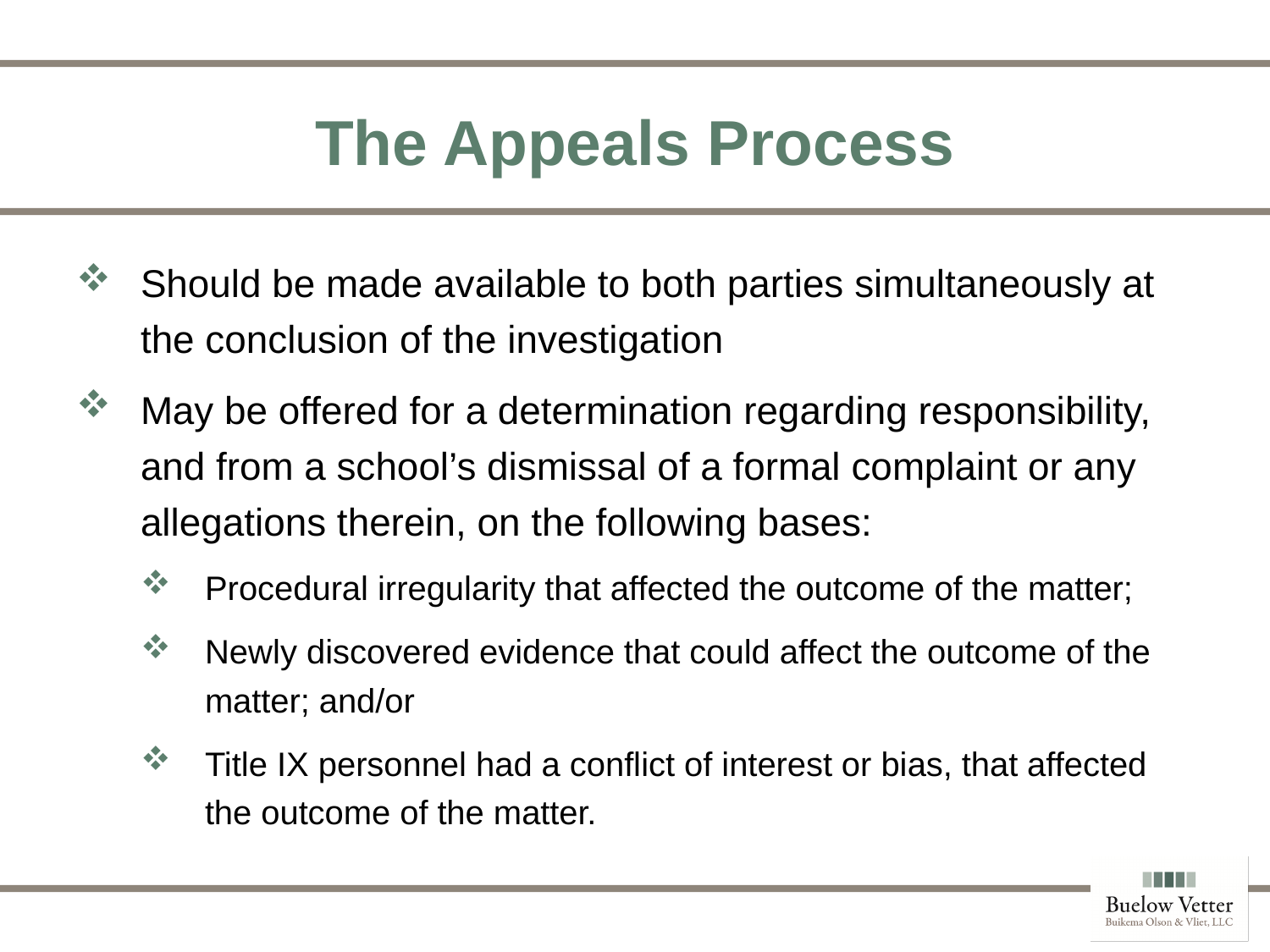

# The Appeals Process
Should be made available to both parties simultaneously at the conclusion of the investigation
May be offered for a determination regarding responsibility, and from a school’s dismissal of a formal complaint or any allegations therein, on the following bases:
Procedural irregularity that affected the outcome of the matter;
Newly discovered evidence that could affect the outcome of the matter; and/or
Title IX personnel had a conflict of interest or bias, that affected the outcome of the matter.